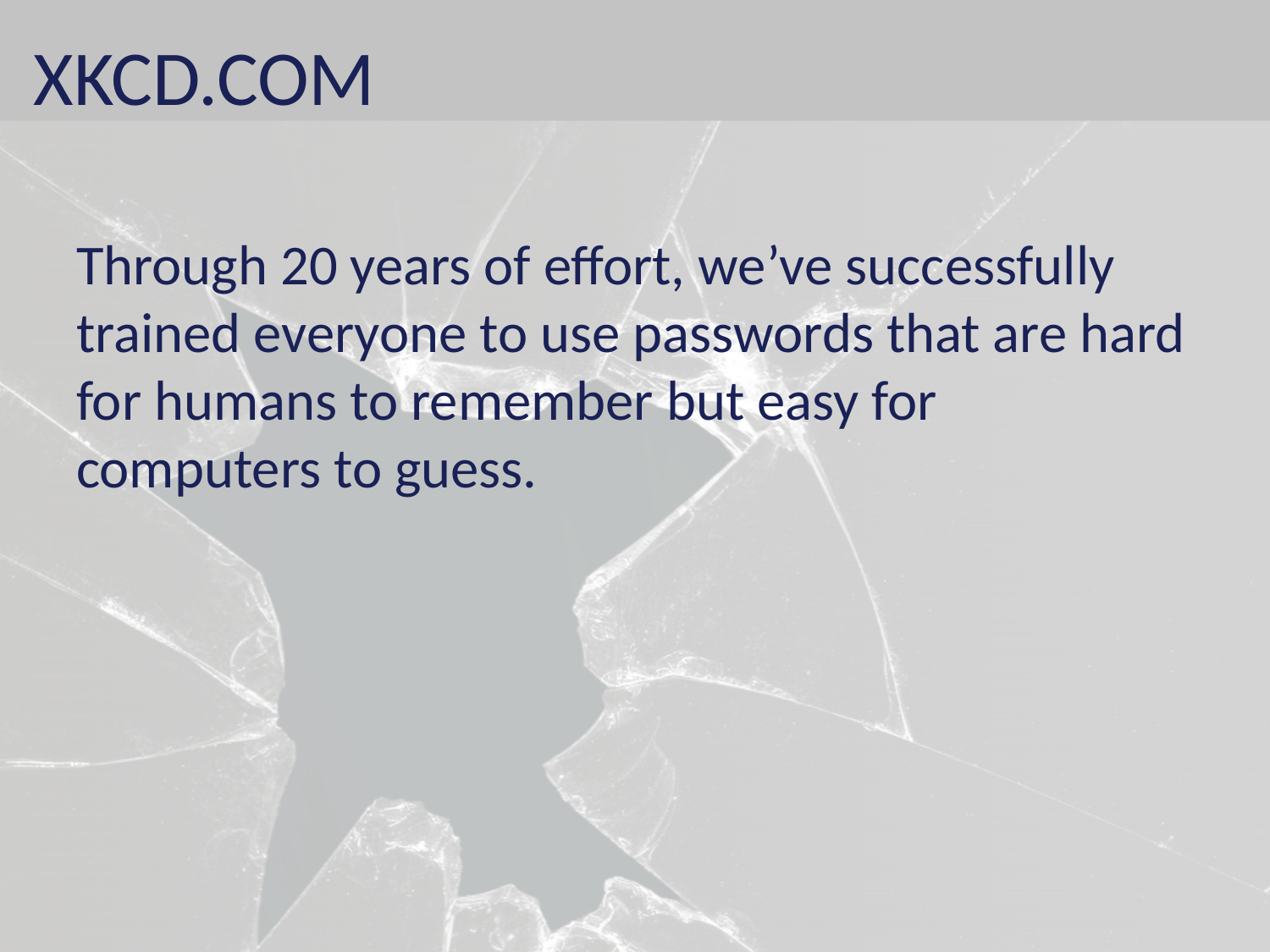

# XKCD.COM
Through 20 years of effort, we’ve successfully trained everyone to use passwords that are hard for humans to remember but easy for computers to guess.